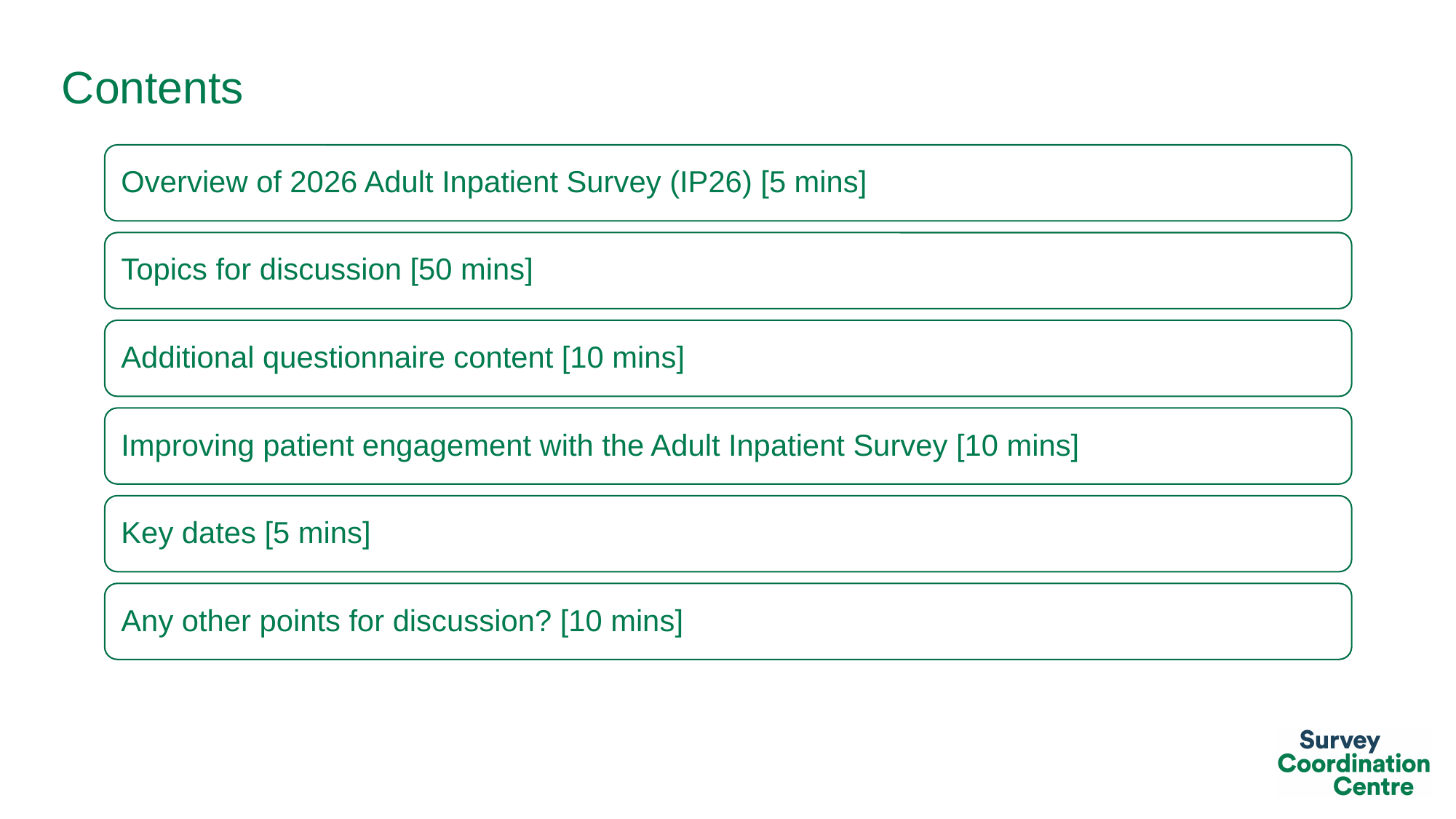

# Contents
Overview of 2026 Adult Inpatient Survey (IP26) [5 mins]
Topics for discussion [50 mins]
Additional questionnaire content [10 mins]
Improving patient engagement with the Adult Inpatient Survey [10 mins]
Key dates [5 mins]
Any other points for discussion? [10 mins]